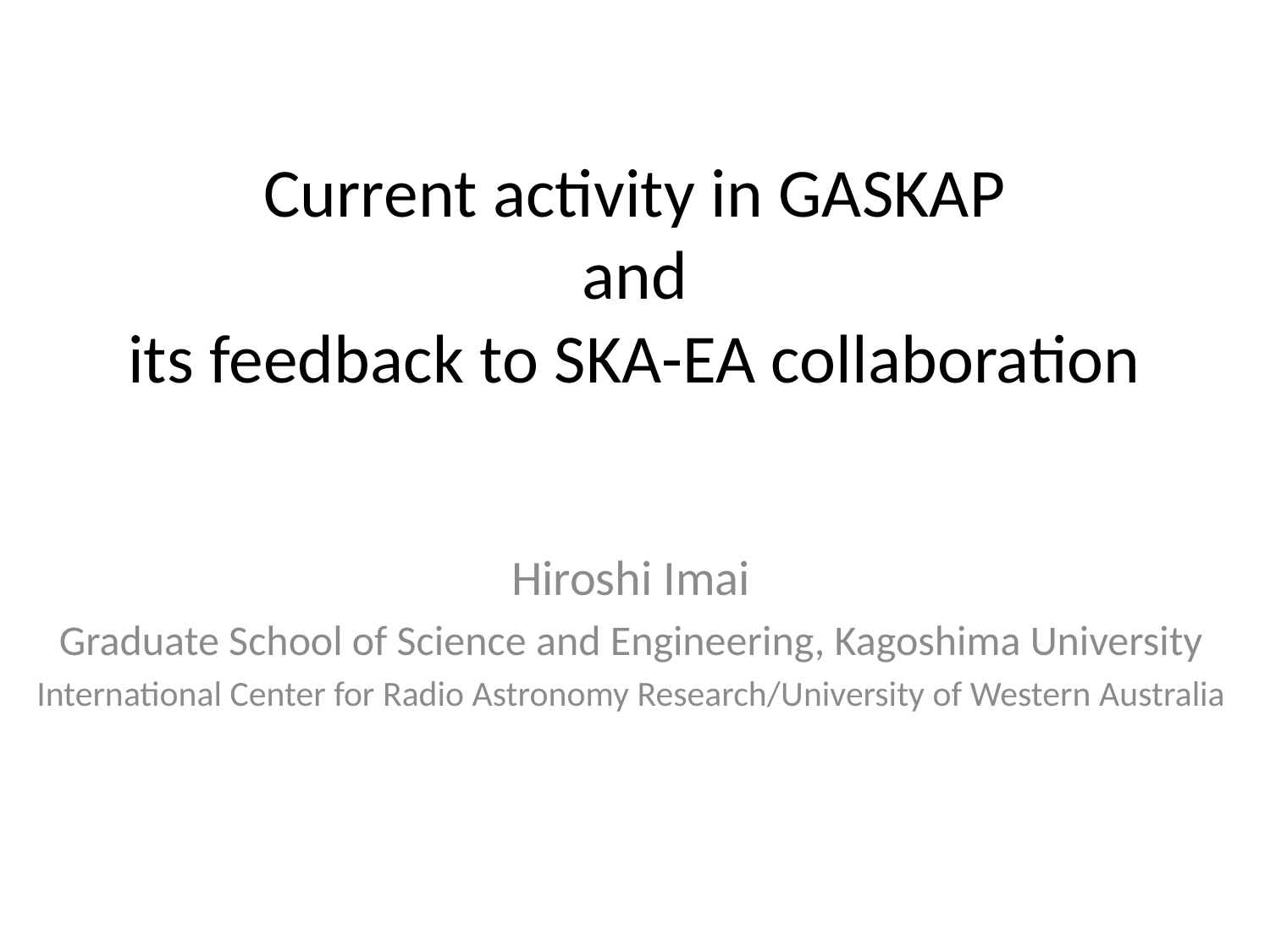

# Current activity in GASKAP and its feedback to SKA-EA collaboration
Hiroshi Imai
Graduate School of Science and Engineering, Kagoshima University
International Center for Radio Astronomy Research/University of Western Australia